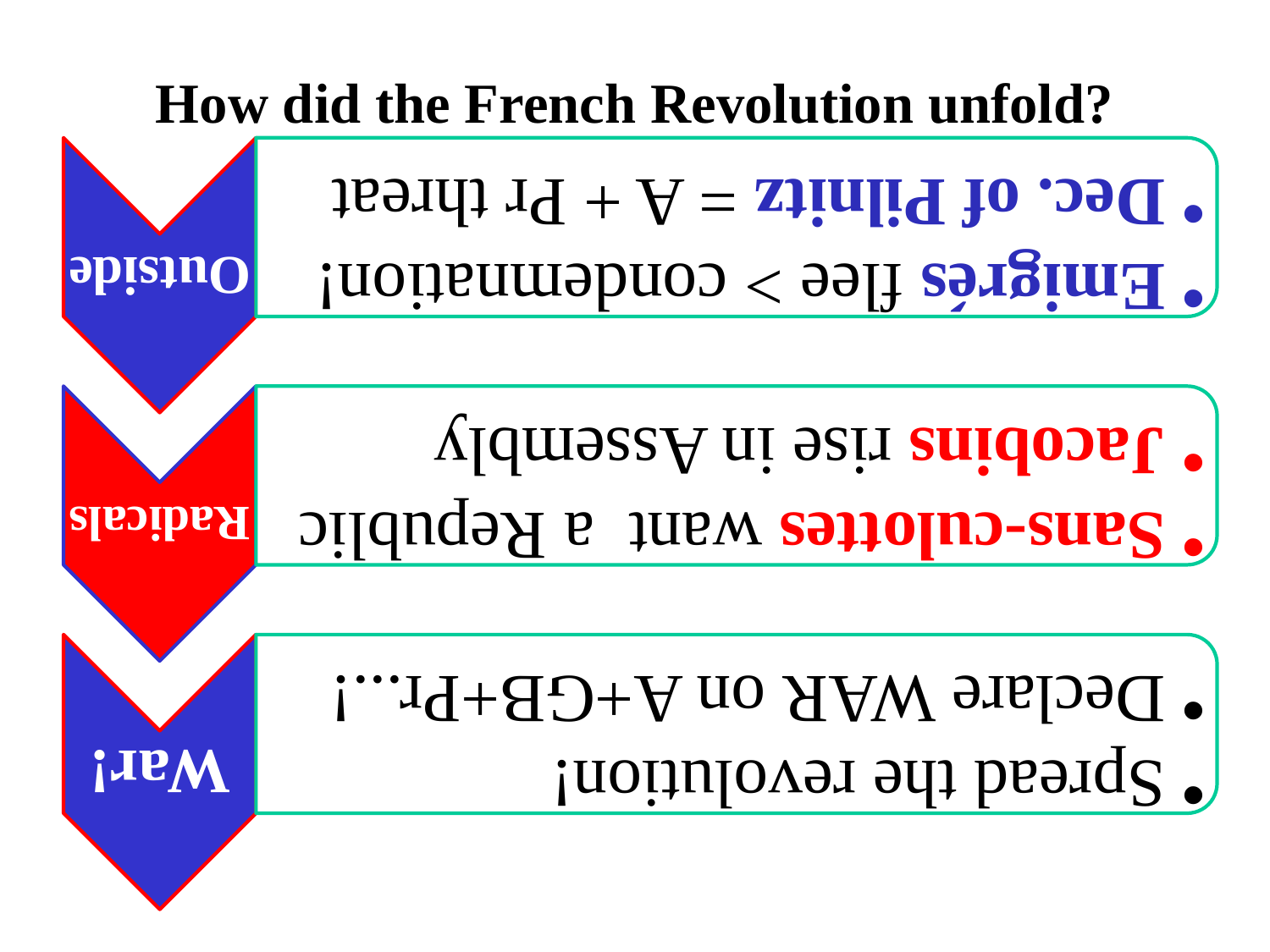

# How did the French Revolution unfold?
Outside
Emigrés flee > condemnation!
Dec. of Pilnitz = A + Pr threat
Radicals
Sans-culottes want  a Republic
Jacobins rise in Assembly
War!
Spread the revolution!
Declare WAR on A+GB+Pr...!